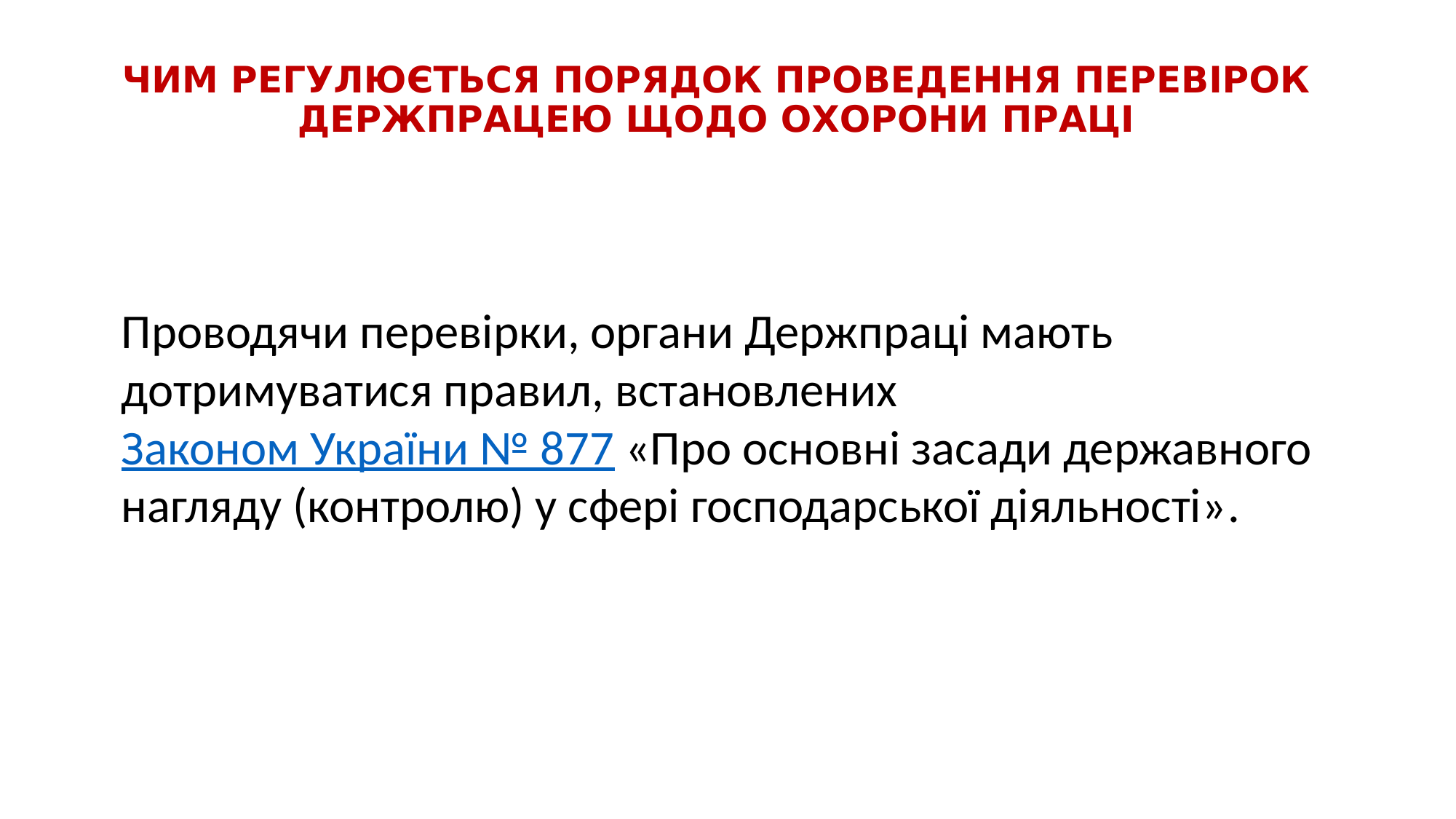

# ЧИМ РЕГУЛЮЄТЬСЯ ПОРЯДОК ПРОВЕДЕННЯ ПЕРЕВІРОК ДЕРЖПРАЦЕЮ ЩОДО ОХОРОНИ ПРАЦІ

Проводячи перевірки, органи Держпраці мають дотримуватися правил, встановлених Законом України № 877 «Про основні засади державного нагляду (контролю) у сфері господарської діяльності».